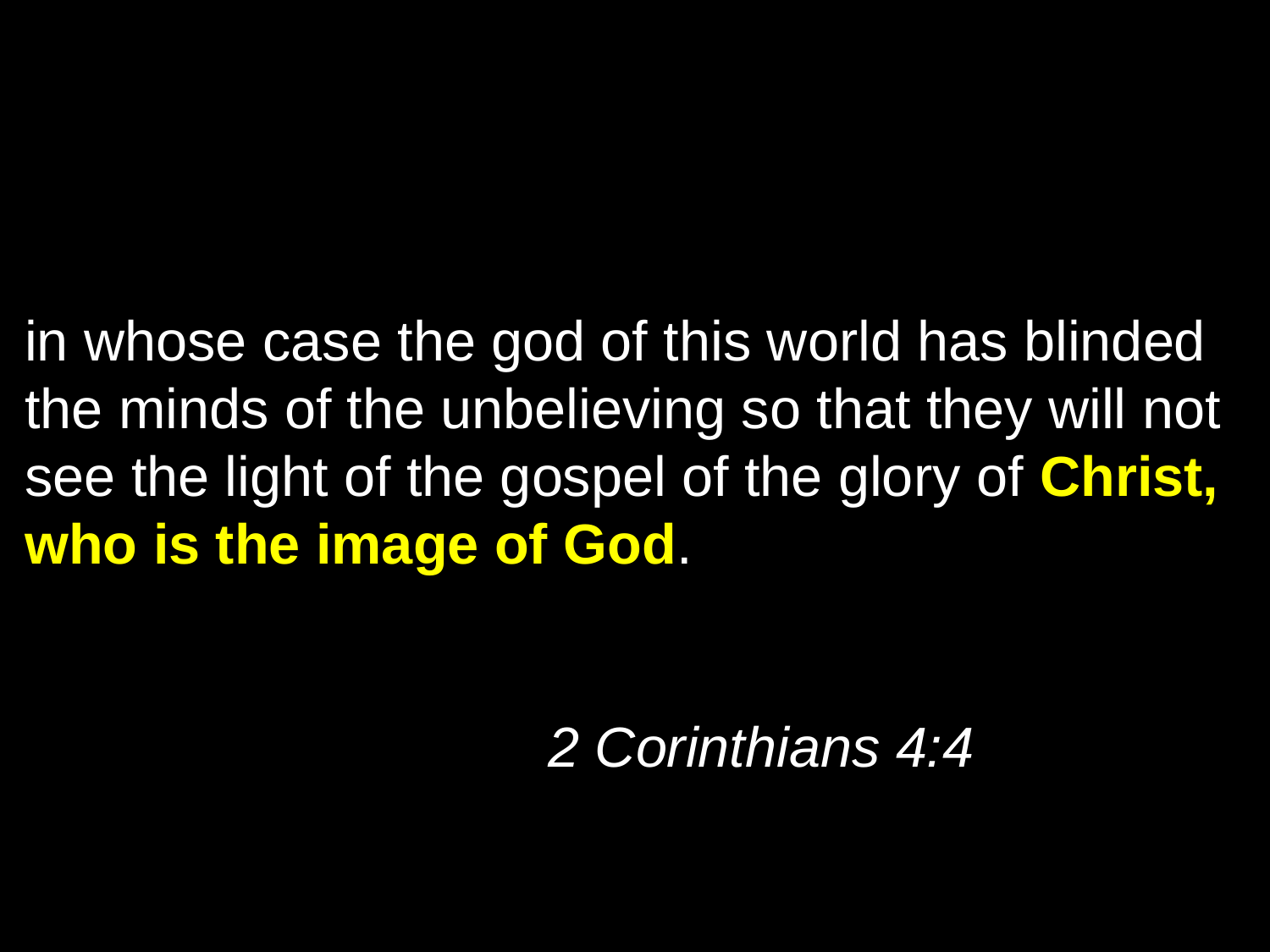

in whose case the god of this world has blinded the minds of the unbelieving so that they will not see the light of the gospel of the glory of Christ, who is the image of God.
													 2 Corinthians 4:4.